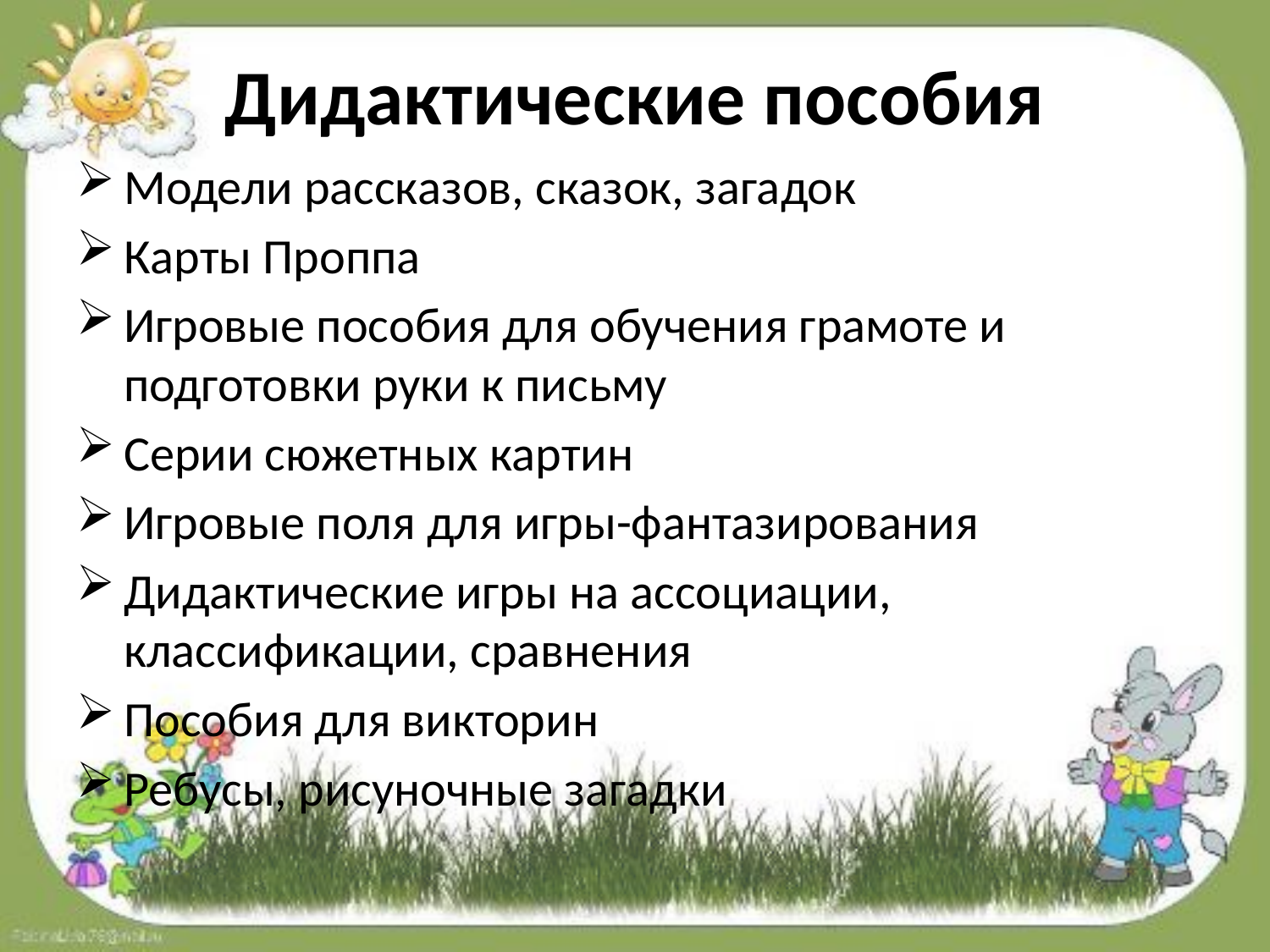

# Дидактические пособия
Модели рассказов, сказок, загадок
Карты Проппа
Игровые пособия для обучения грамоте и подготовки руки к письму
Серии сюжетных картин
Игровые поля для игры-фантазирования
Дидактические игры на ассоциации, классификации, сравнения
Пособия для викторин
Ребусы, рисуночные загадки